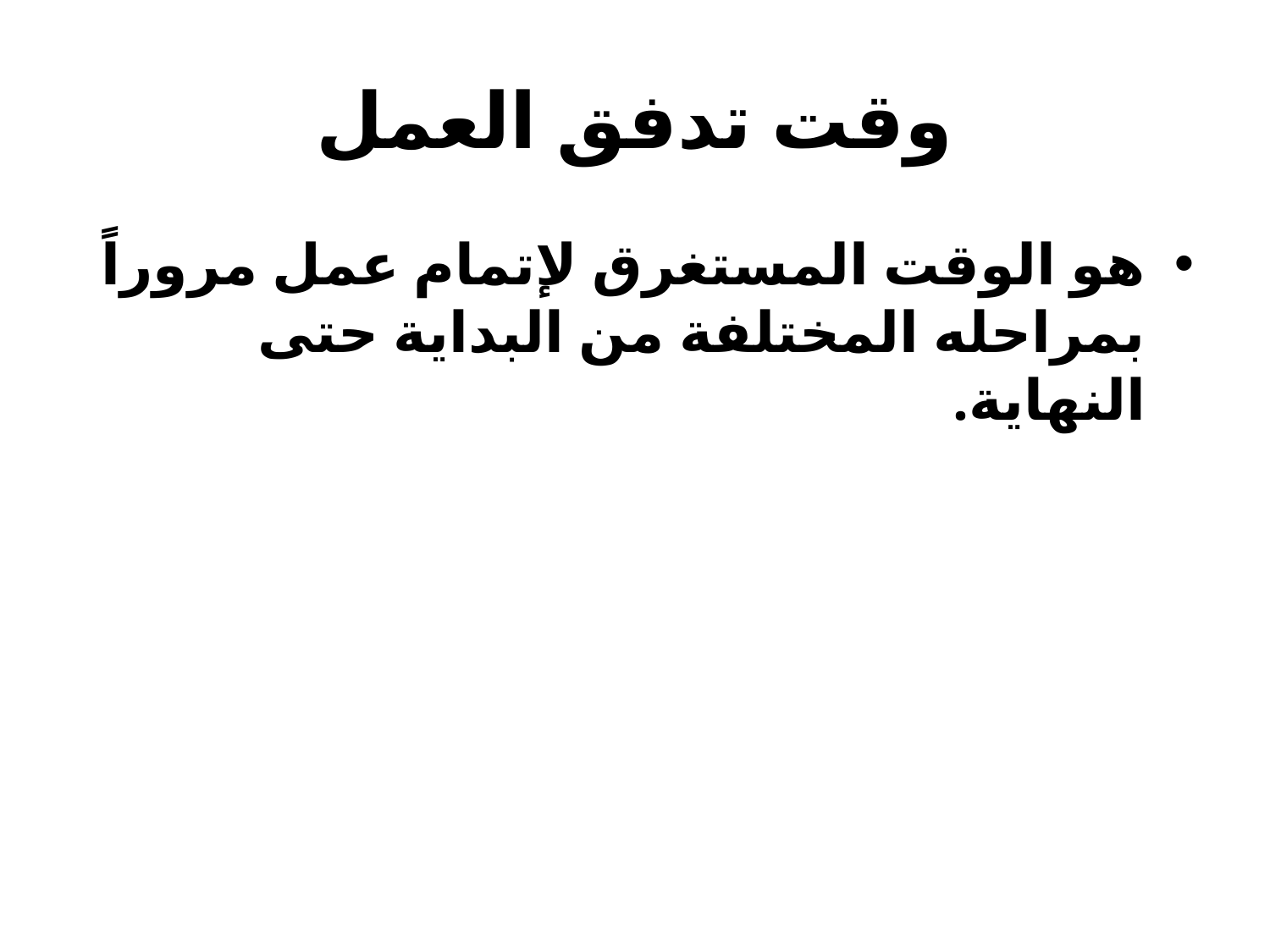

# وقت تدفق العمل
هو الوقت المستغرق لإتمام عمل مروراً بمراحله المختلفة من البداية حتى النهاية.